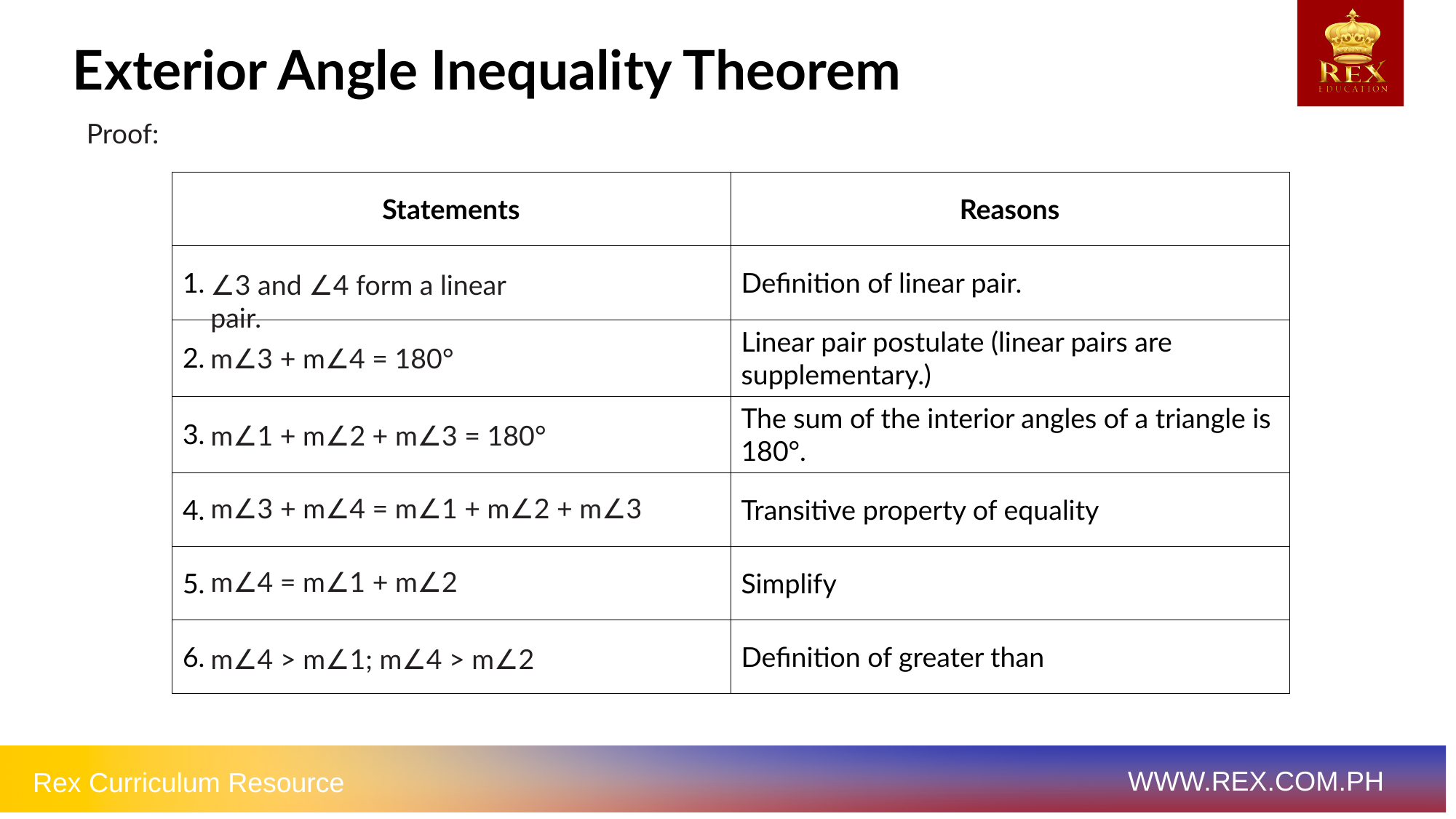

Exterior Angle Inequality Theorem
Proof:
| Statements | Reasons |
| --- | --- |
| 1. | Definition of linear pair. |
| 2. | Linear pair postulate (linear pairs are supplementary.) |
| 3. | The sum of the interior angles of a triangle is 180°. |
| 4. | Transitive property of equality |
| 5. | Simplify |
| 6. | Definition of greater than |
∠3 and ∠4 form a linear pair.
m∠3 + m∠4 = 180°
m∠1 + m∠2 + m∠3 = 180°
m∠3 + m∠4 = m∠1 + m∠2 + m∠3
m∠4 = m∠1 + m∠2
m∠4 > m∠1; m∠4 > m∠2